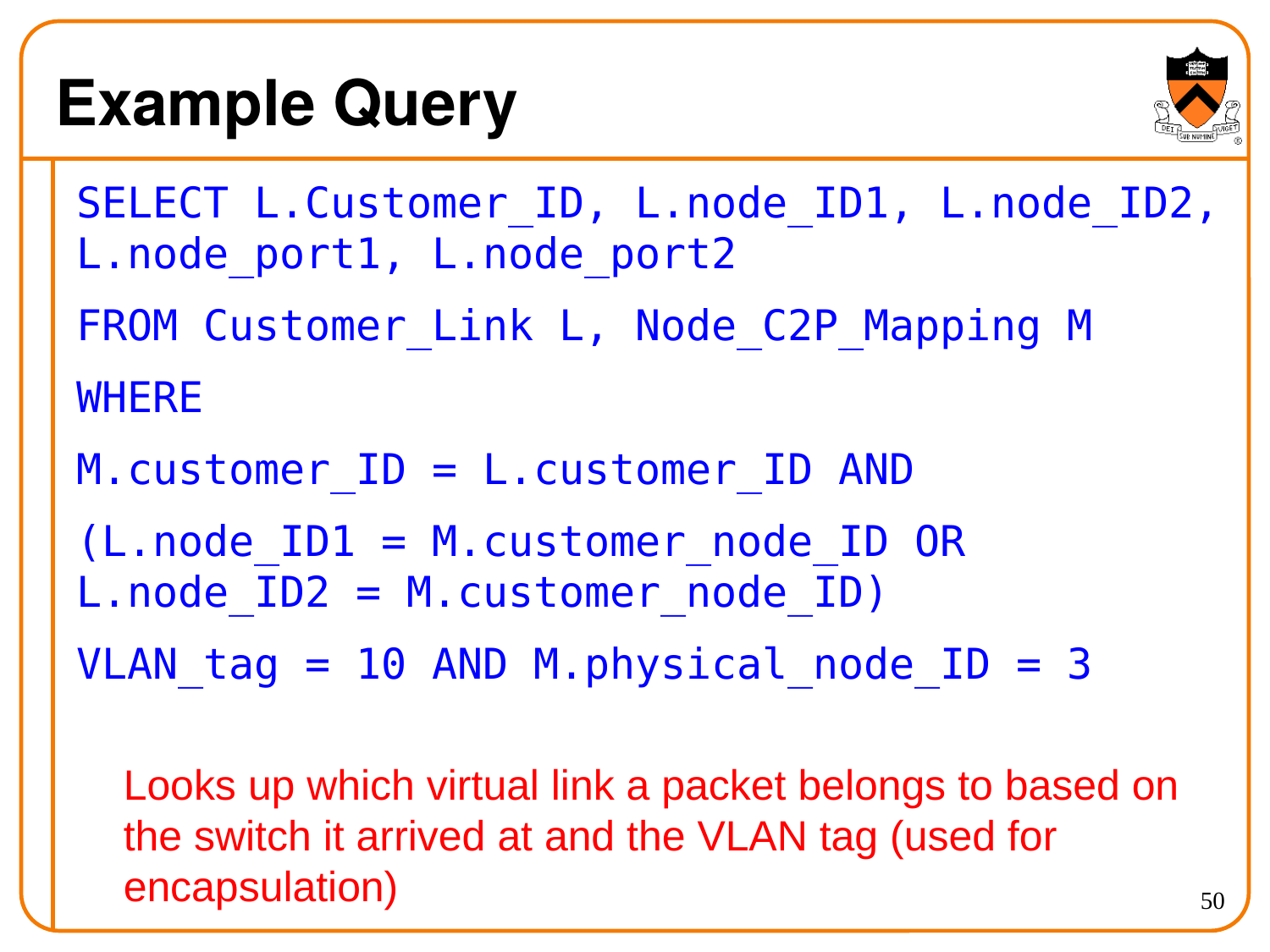

# Example Query
SELECT L.Customer_ID, L.node_ID1, L.node_ID2, L.node_port1, L.node_port2
FROM Customer_Link L, Node_C2P_Mapping M
WHERE
M.customer_ID = L.customer_ID AND
(L.node_ID1 = M.customer_node_ID OR L.node_ID2 = M.customer_node_ID)
VLAN_tag = 10 AND M.physical_node_ID = 3

Looks up which virtual link a packet belongs to based on the switch it arrived at and the VLAN tag (used for encapsulation)
50